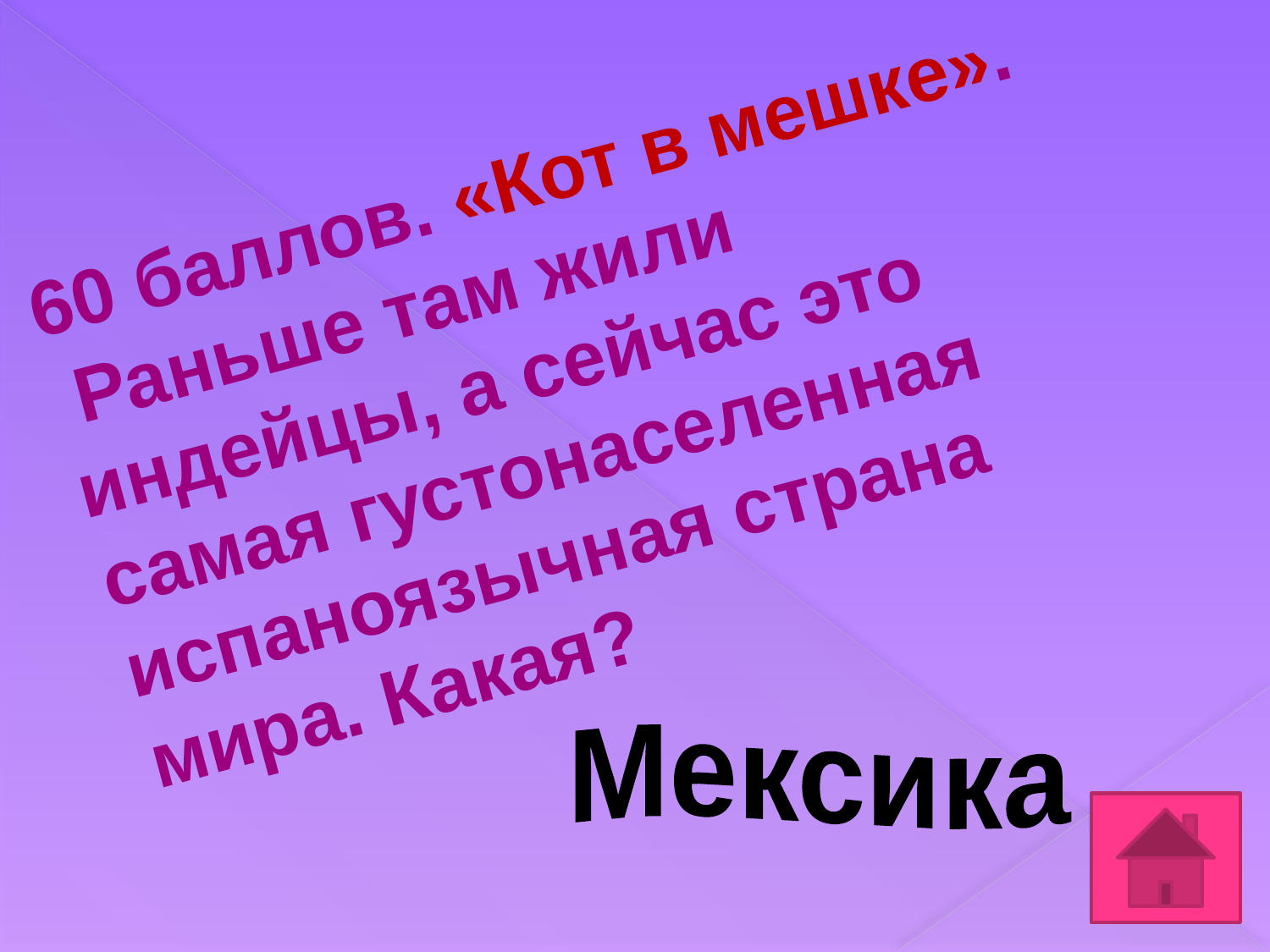

60 баллов. «Кот в мешке».
 Раньше там жили индейцы, а сейчас это самая густонаселенная испаноязычная страна мира. Какая?
Мексика